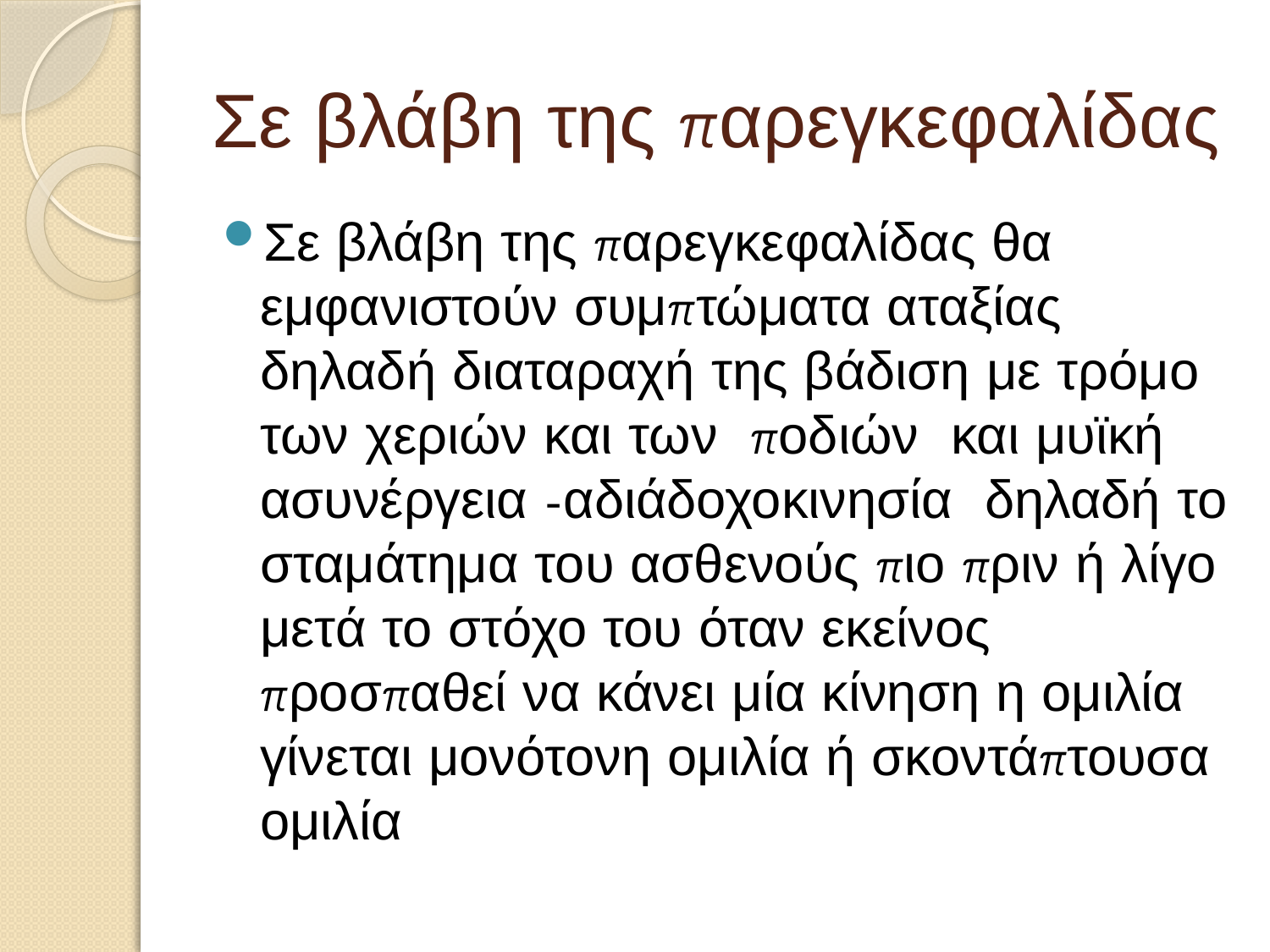

# Σε βλάβη της παρεγκεφαλίδας
Σε βλάβη της παρεγκεφαλίδας θα εμφανιστούν συμπτώματα αταξίας δηλαδή διαταραχή της βάδιση με τρόμο των χεριών και των  ποδιών  και μυϊκή ασυνέργεια -αδιάδοχοκινησία  δηλαδή το σταμάτημα του ασθενούς πιο πριν ή λίγο μετά το στόχο του όταν εκείνος προσπαθεί να κάνει μία κίνηση η ομιλία γίνεται μονότονη ομιλία ή σκοντάπτουσα ομιλία